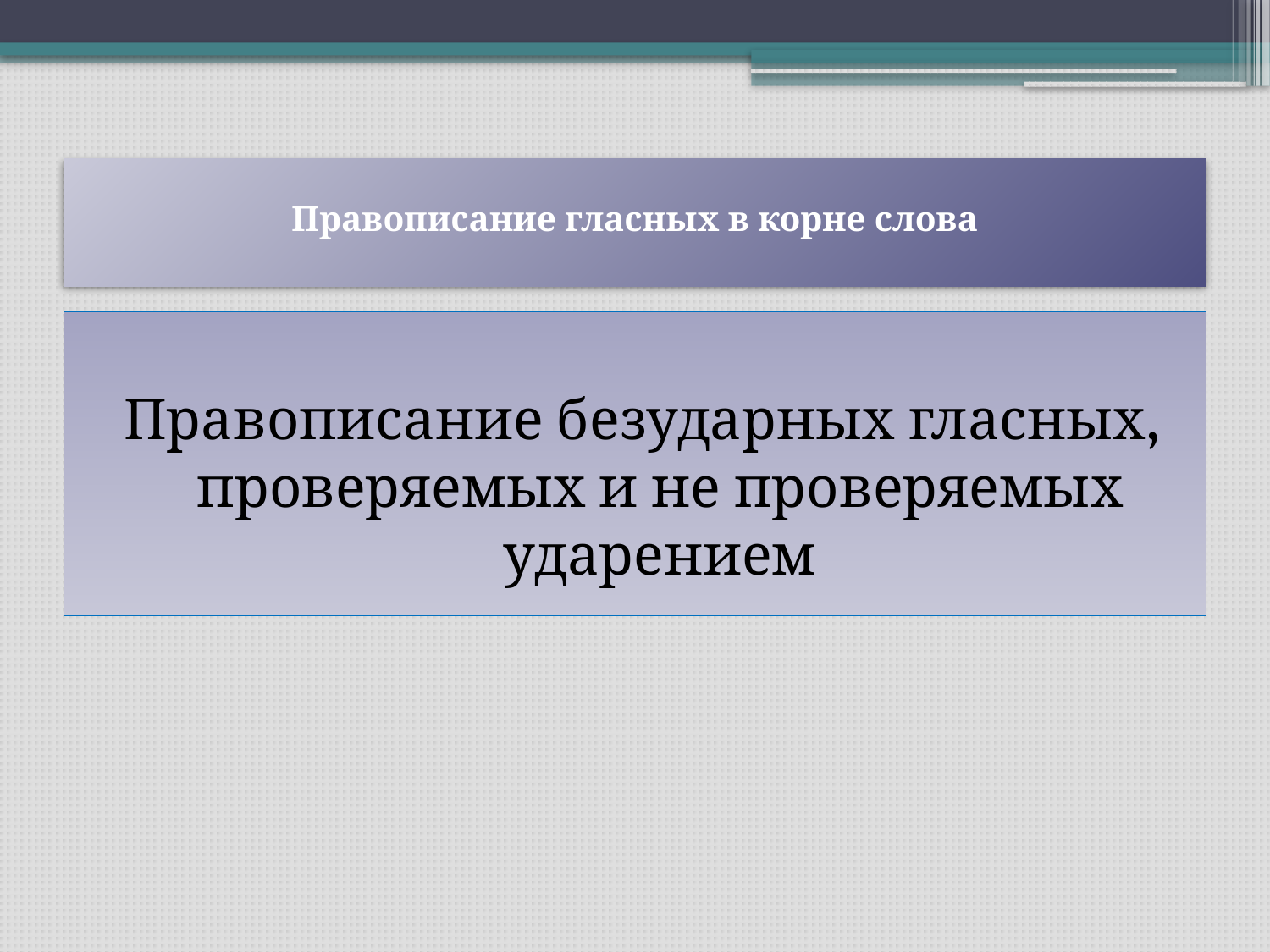

# Правописание гласных в корне слова

Правописание безударных гласных, проверяемых и не проверяемых ударением